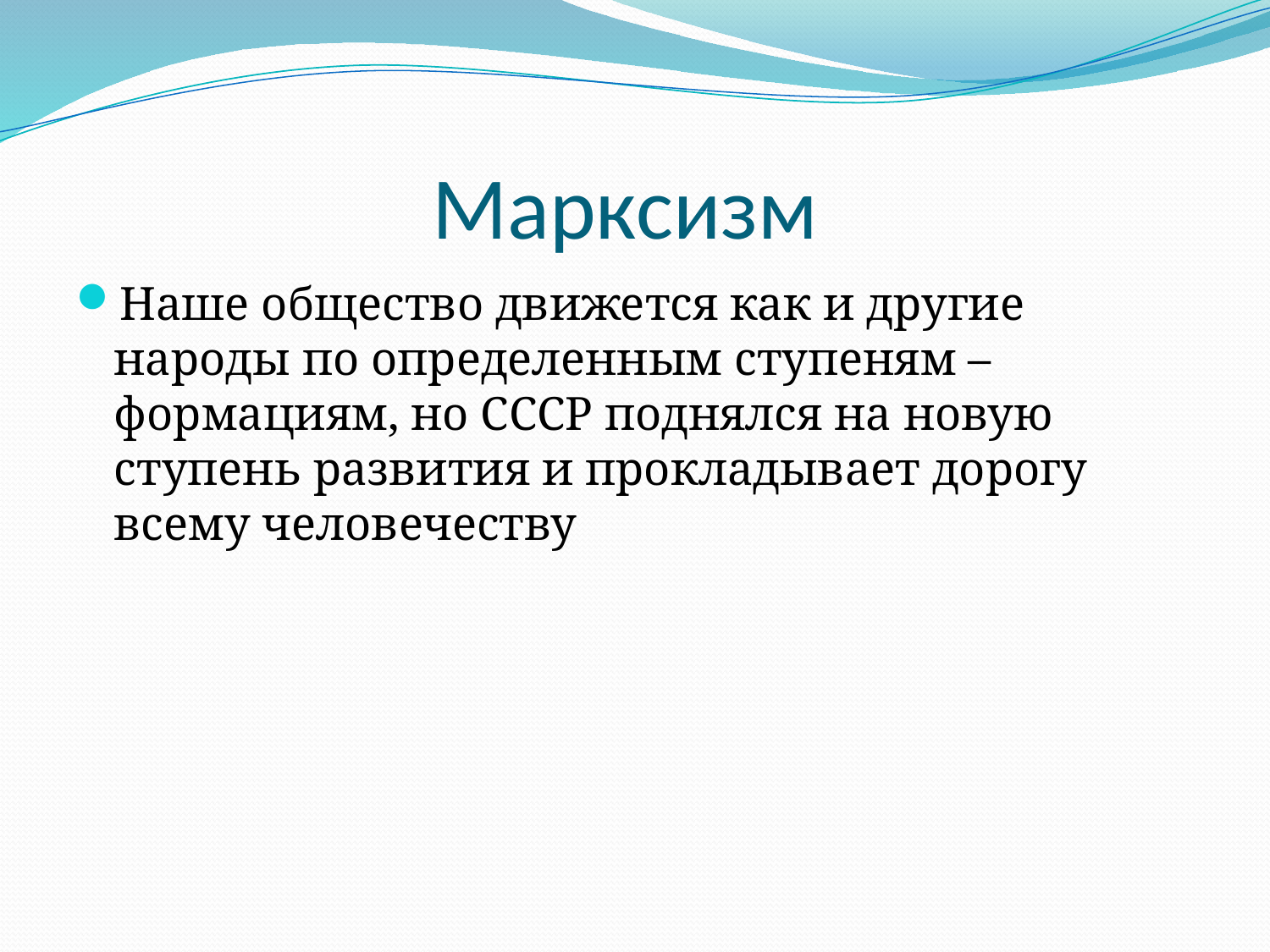

# Марксизм
Наше общество движется как и другие народы по определенным ступеням – формациям, но СССР поднялся на новую ступень развития и прокладывает дорогу всему человечеству